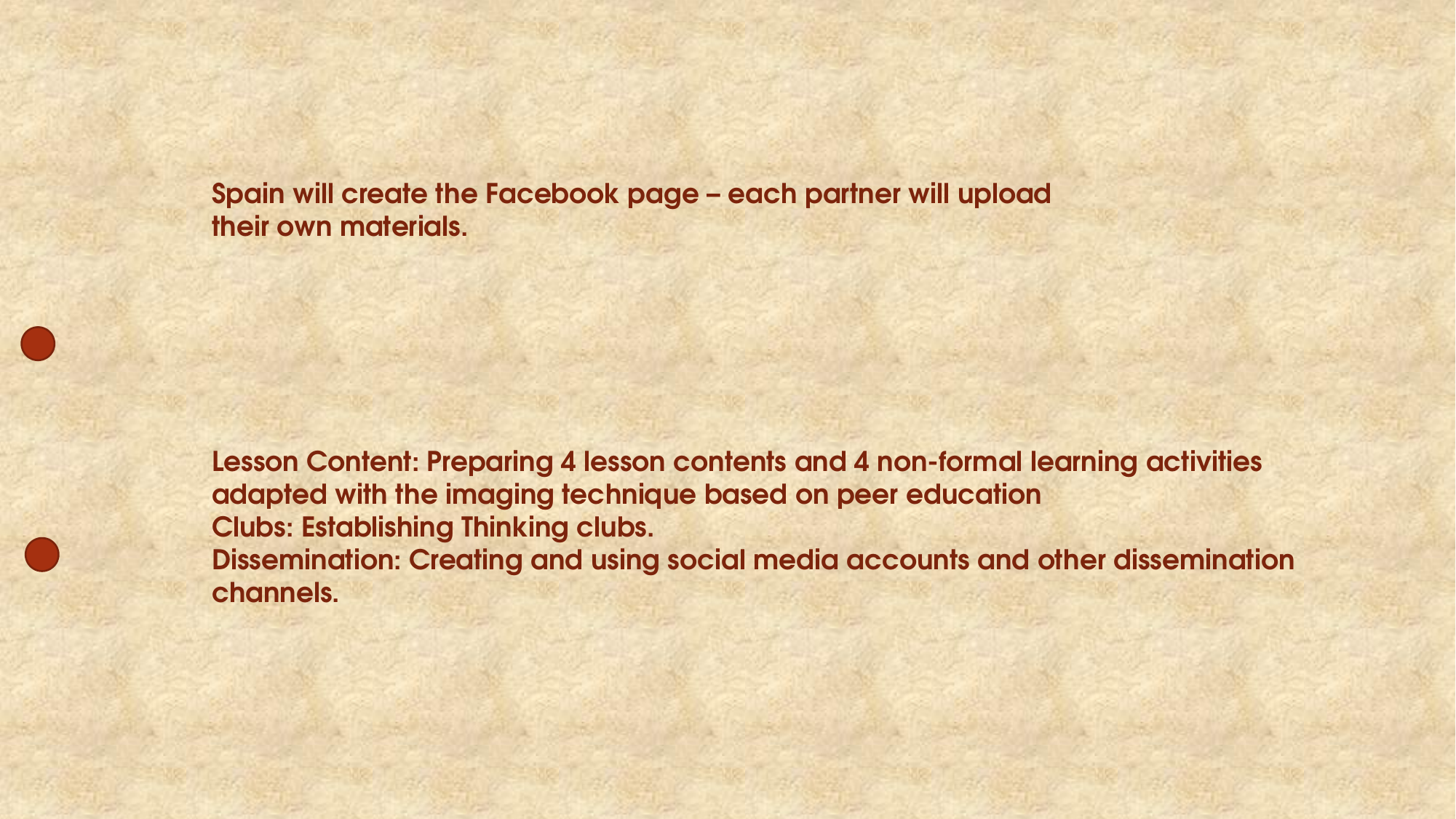

#
Spain will create the Facebook page – each partner will upload their own materials.

Lesson Content: Preparing 4 lesson contents and 4 non-formal learning activities adapted with the imaging technique based on peer education
Clubs: Establishing Thinking clubs.
Dissemination: Creating and using social media accounts and other dissemination channels.